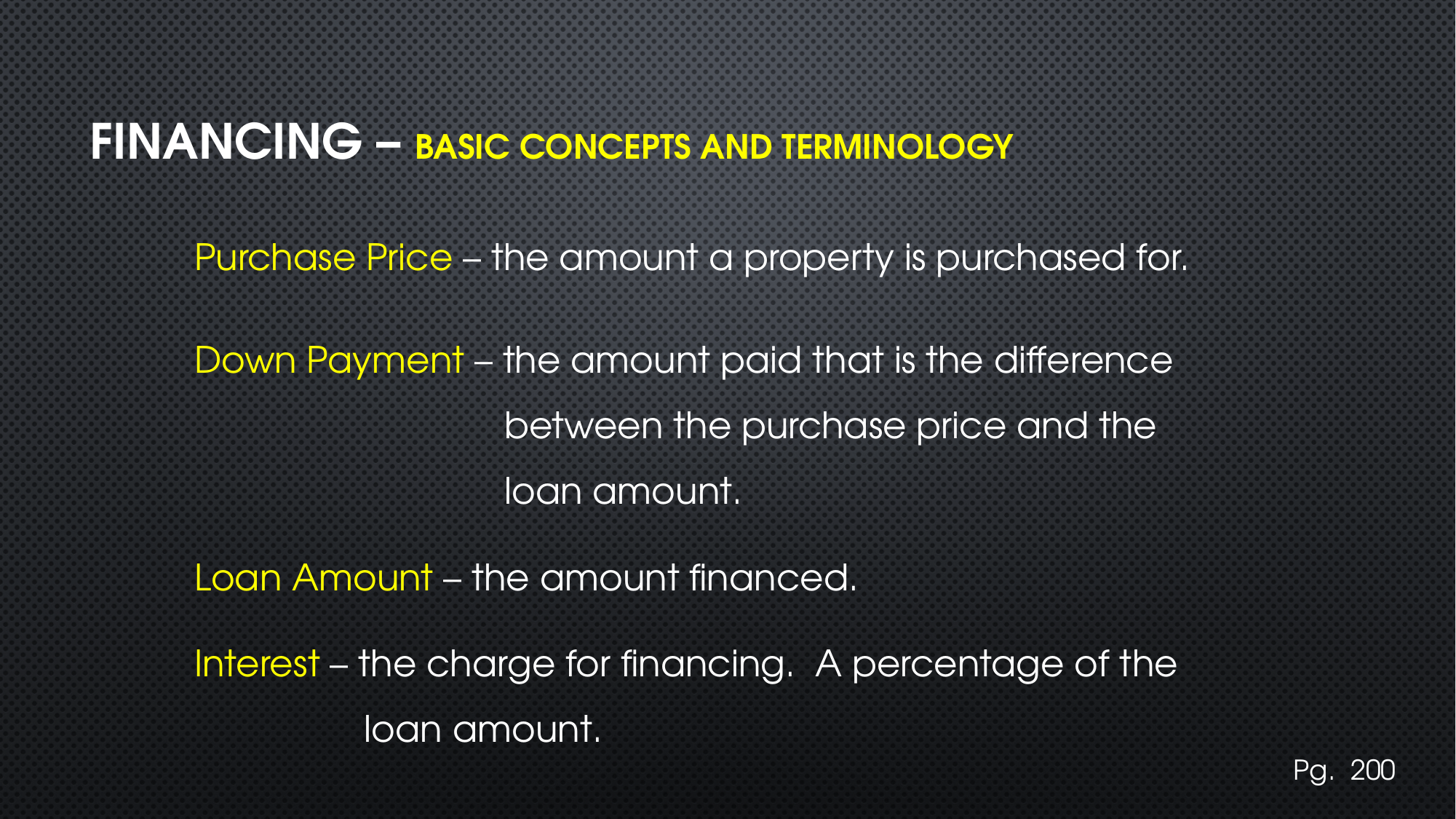

# Financing – Basic Concepts and Terminology
Purchase Price – the amount a property is purchased for.
Down Payment – the amount paid that is the difference
                               between the purchase price and the
                               loan amount.
Loan Amount – the amount financed.
Interest – the charge for financing.  A percentage of the
                 loan amount.
Pg.  200